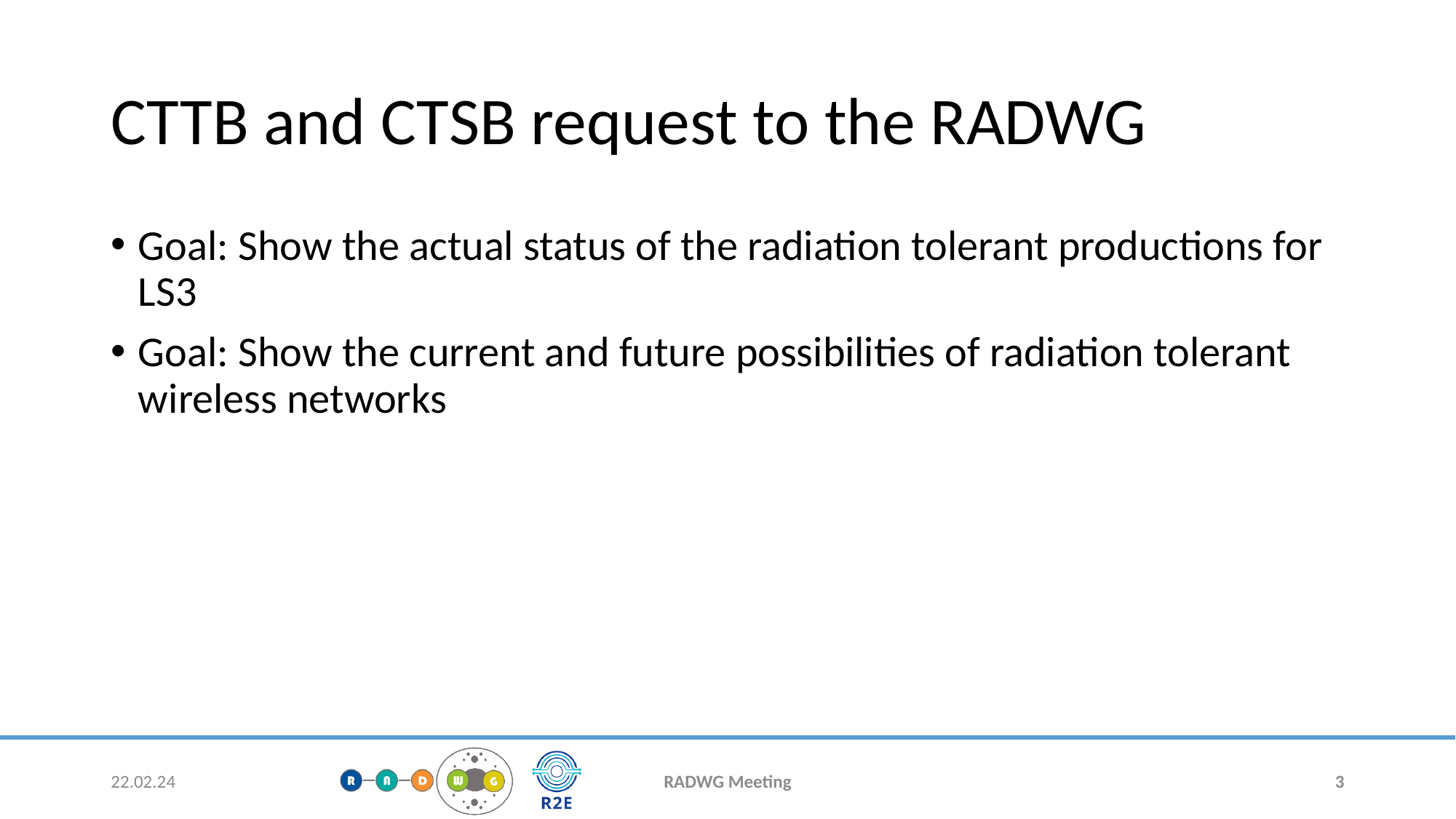

# CTTB and CTSB request to the RADWG
Goal: Show the actual status of the radiation tolerant productions for LS3
Goal: Show the current and future possibilities of radiation tolerant wireless networks

22.02.24
RADWG Meeting
3